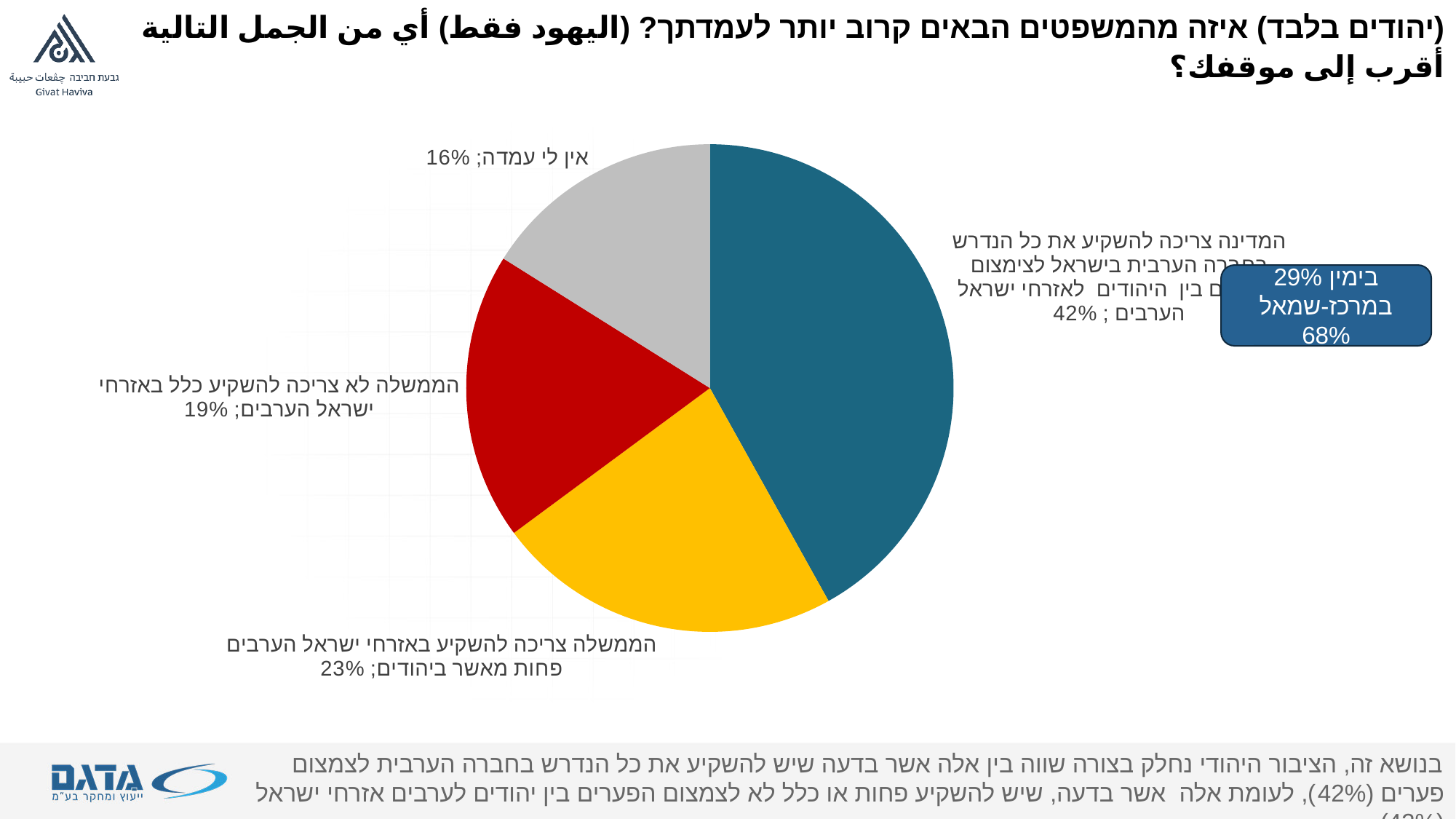

(יהודים בלבד) איזה מהמשפטים הבאים קרוב יותר לעמדתך? (اليهود فقط) أي من الجمل التالية أقرب إلى موقفك؟

### Chart

| Category |  |
|---|---|
|  | None |
| המדינה צריכה להשקיע את כל הנדרש בחברה הערבית בישראל לצימצום הפערים בין  היהודים  לאזרחי ישראל הערבים  | 0.419024017551648 |
| הממשלה צריכה להשקיע באזרחי ישראל הערבים פחות מאשר ביהודים | 0.22966737799754144 |
| הממשלה לא צריכה להשקיע כלל באזרחי ישראל הערבים | 0.1904526160263624 |
| אין לי עמדה | 0.16085598842444968 |
בימין 29%
במרכז-שמאל 68%
בנושא זה, הציבור היהודי נחלק בצורה שווה בין אלה אשר בדעה שיש להשקיע את כל הנדרש בחברה הערבית לצמצום פערים (42%), לעומת אלה  אשר בדעה, שיש להשקיע פחות או כלל לא לצמצום הפערים בין יהודים לערבים אזרחי ישראל (42%)